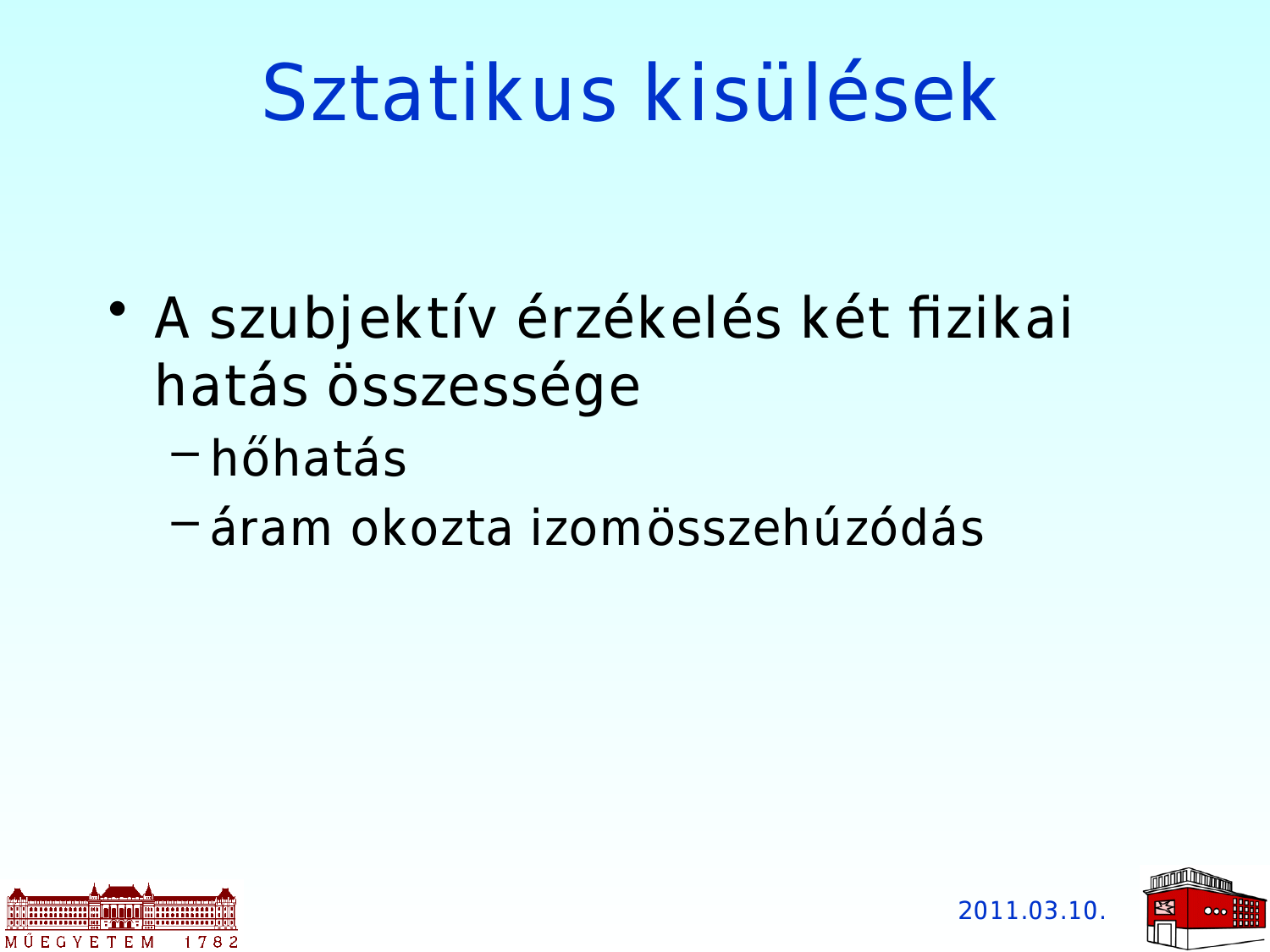

# Sztatikus kisülések
A szubjektív érzékelés két fizikai hatás összessége
hőhatás
áram okozta izomösszehúzódás
2011.03.10.